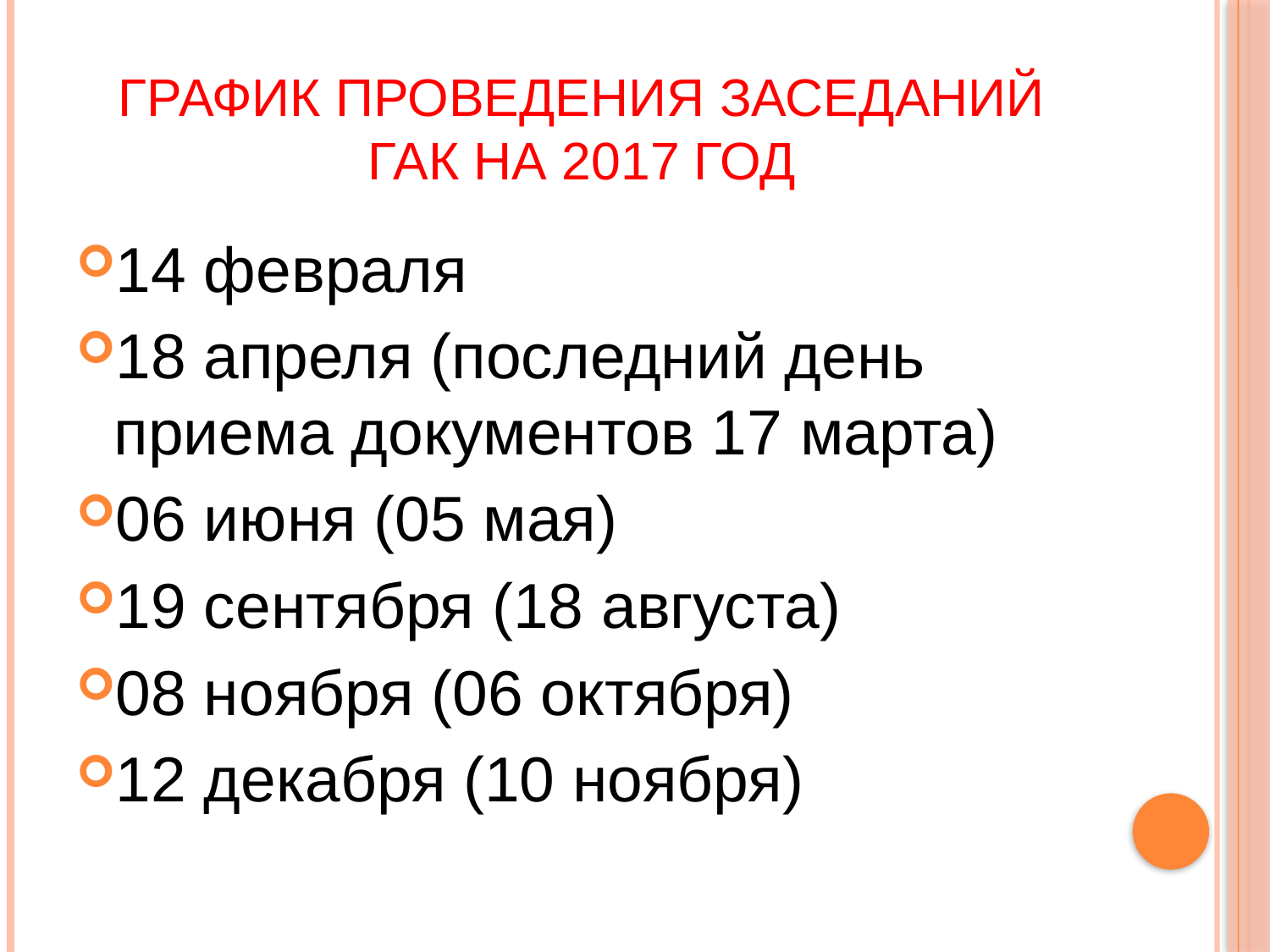

# График проведения заседаний ГАК на 2017 год
14 февраля
18 апреля (последний день приема документов 17 марта)
06 июня (05 мая)
19 сентября (18 августа)
08 ноября (06 октября)
12 декабря (10 ноября)